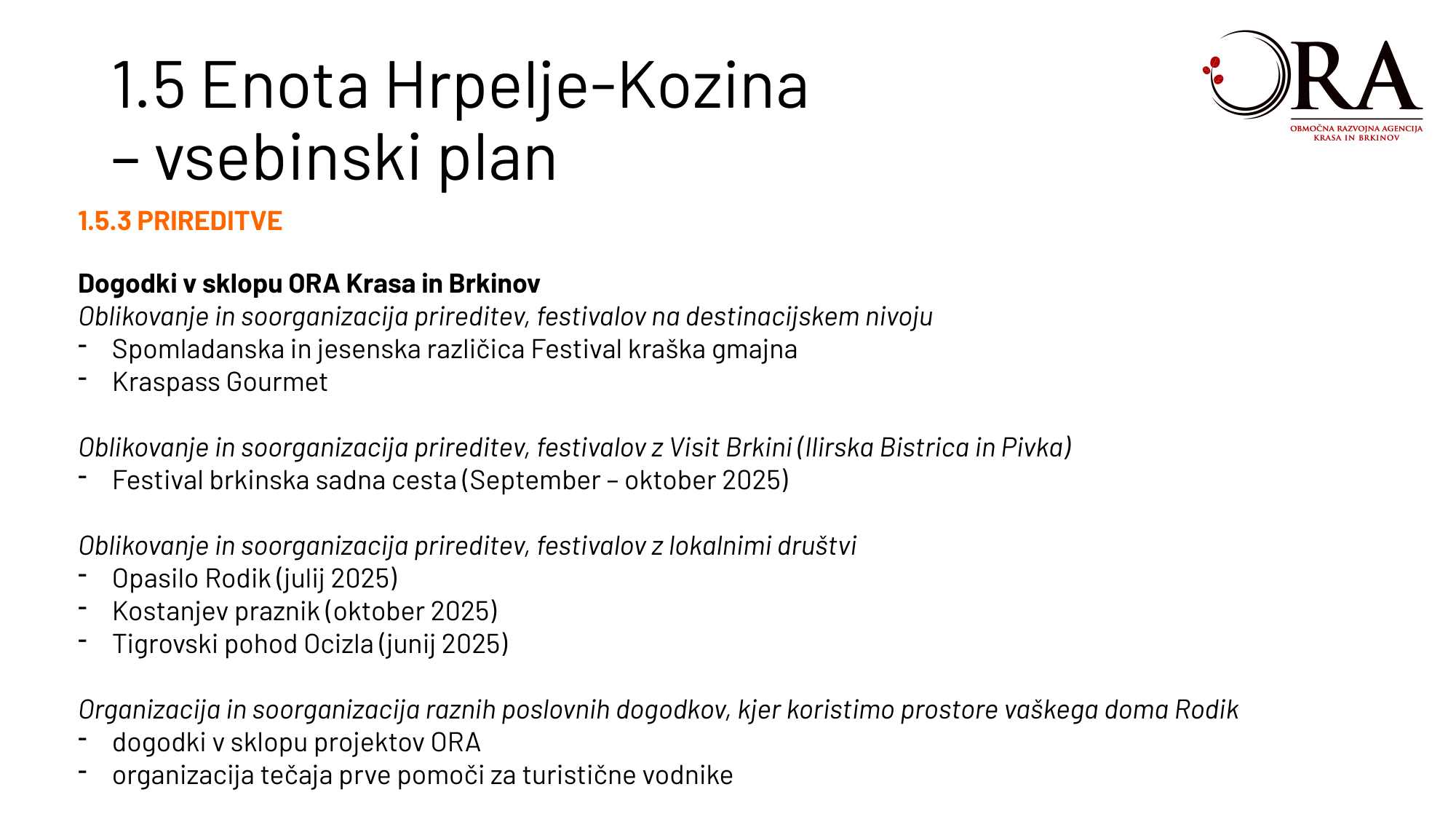

1.5 Enota Hrpelje-Kozina
– vsebinski plan
1.5.3 PRIREDITVE

Dogodki v sklopu ORA Krasa in Brkinov
Oblikovanje in soorganizacija prireditev, festivalov na destinacijskem nivoju
Spomladanska in jesenska različica Festival kraška gmajna
Kraspass Gourmet

Oblikovanje in soorganizacija prireditev, festivalov z Visit Brkini (Ilirska Bistrica in Pivka)
Festival brkinska sadna cesta (September – oktober 2025)
Oblikovanje in soorganizacija prireditev, festivalov z lokalnimi društvi
Opasilo Rodik (julij 2025)
Kostanjev praznik (oktober 2025)
Tigrovski pohod Ocizla (junij 2025)

Organizacija in soorganizacija raznih poslovnih dogodkov, kjer koristimo prostore vaškega doma Rodik
dogodki v sklopu projektov ORA
organizacija tečaja prve pomoči za turistične vodnike